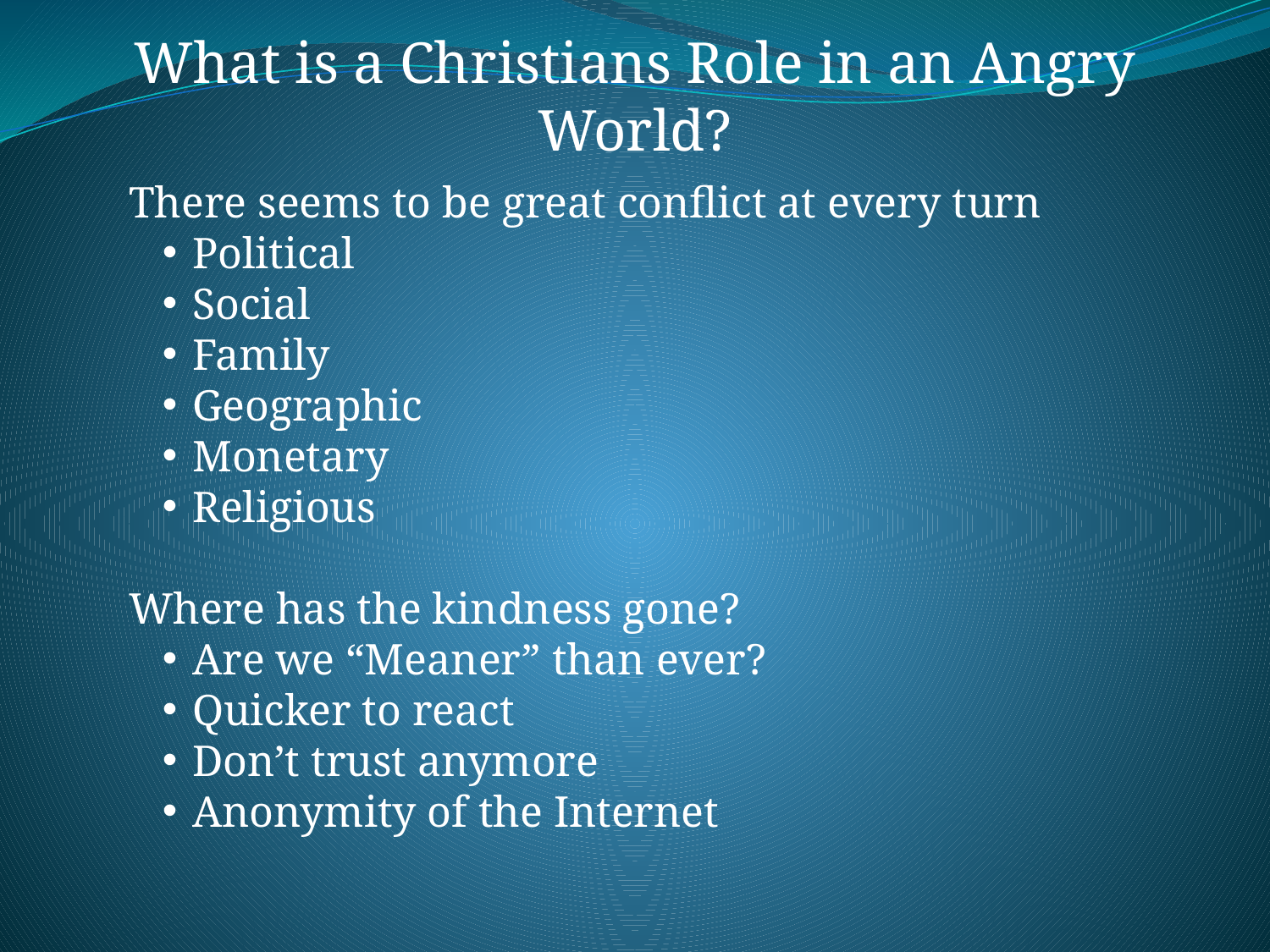

What is a Christians Role in an Angry World?
There seems to be great conflict at every turn
Political
Social
Family
Geographic
Monetary
Religious

Where has the kindness gone?
Are we “Meaner” than ever?
Quicker to react
Don’t trust anymore
Anonymity of the Internet